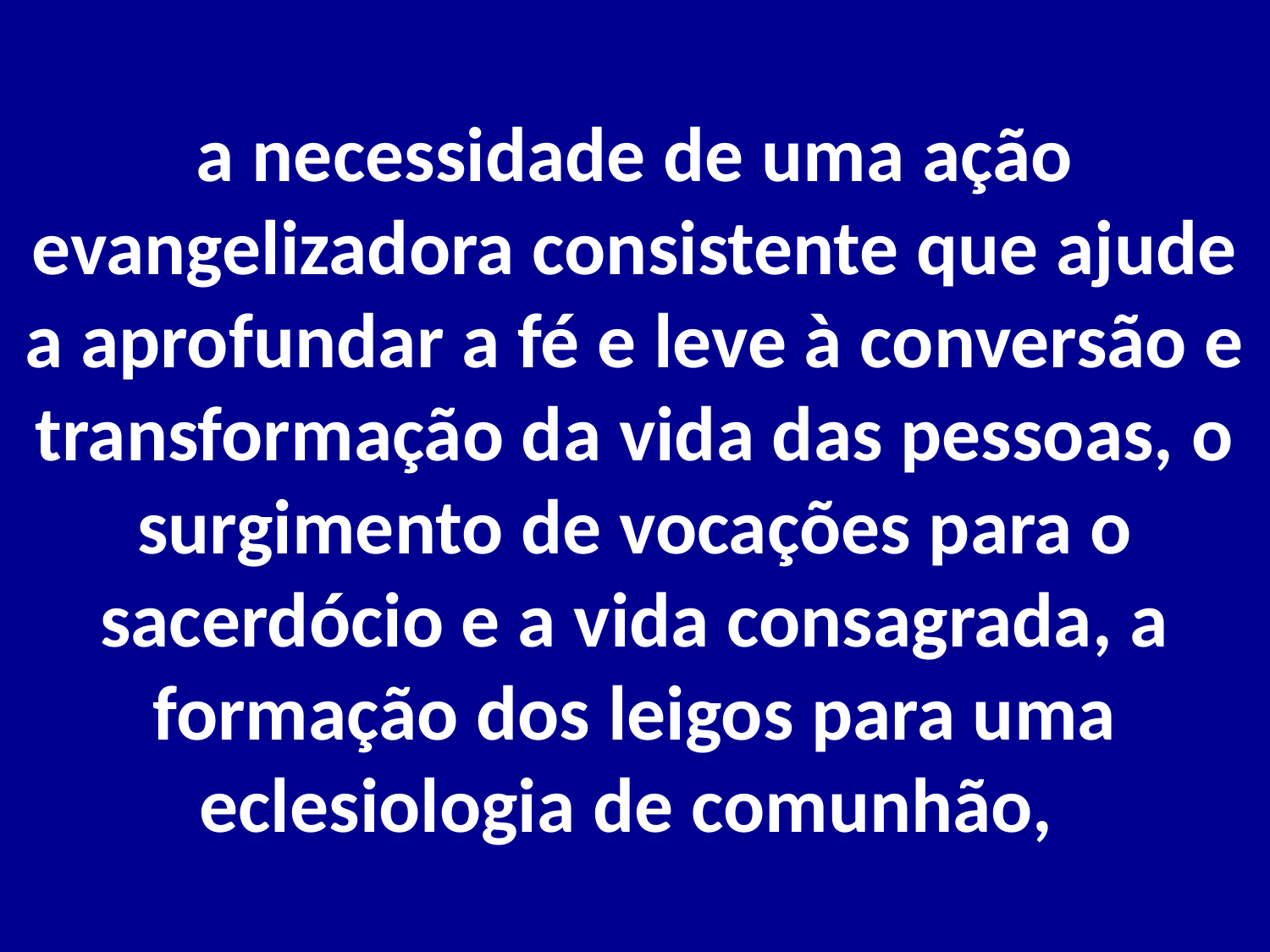

# a necessidade de uma ação evangelizadora consistente que ajude a aprofundar a fé e leve à conversão e transformação da vida das pessoas, o surgimento de vocações para o sacerdócio e a vida consagrada, a formação dos leigos para uma eclesiologia de comunhão,